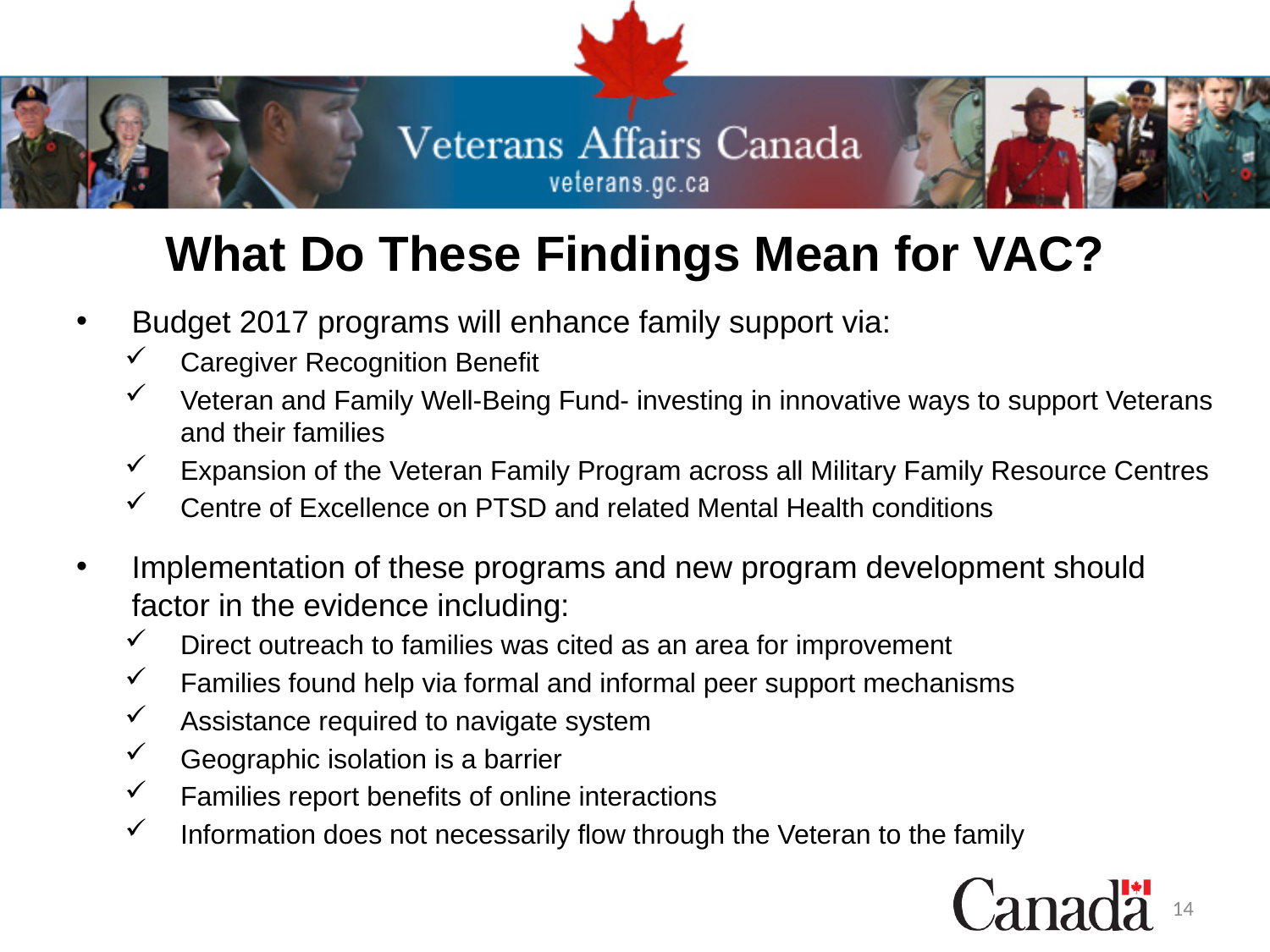

# What Do These Findings Mean for VAC?
Budget 2017 programs will enhance family support via:
Caregiver Recognition Benefit
Veteran and Family Well-Being Fund- investing in innovative ways to support Veterans and their families
Expansion of the Veteran Family Program across all Military Family Resource Centres
Centre of Excellence on PTSD and related Mental Health conditions

Implementation of these programs and new program development should factor in the evidence including:
Direct outreach to families was cited as an area for improvement
Families found help via formal and informal peer support mechanisms
Assistance required to navigate system
Geographic isolation is a barrier
Families report benefits of online interactions
Information does not necessarily flow through the Veteran to the family
14